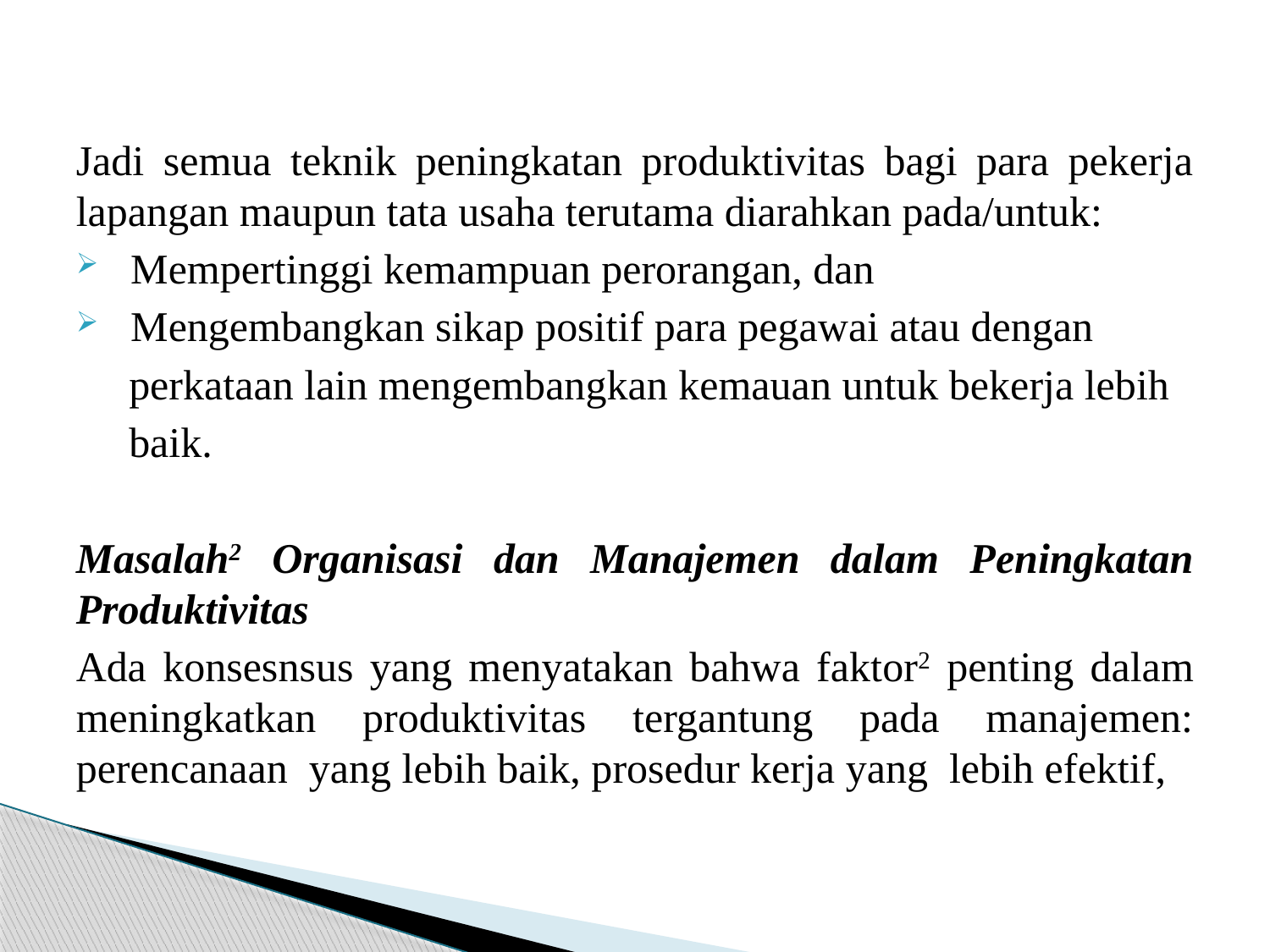

#
Jadi semua teknik peningkatan produktivitas bagi para pekerja lapangan maupun tata usaha terutama diarahkan pada/untuk:
   Mempertinggi kemampuan perorangan, dan
   Mengembangkan sikap positif para pegawai atau dengan
     perkataan lain mengembangkan kemauan untuk bekerja lebih
     baik.

Masalah2 Organisasi dan Manajemen dalam Peningkatan Produktivitas
Ada konsesnsus yang menyatakan bahwa faktor2 penting dalam meningkatkan produktivitas tergantung pada manajemen: perencanaan  yang lebih baik, prosedur kerja yang  lebih efektif,